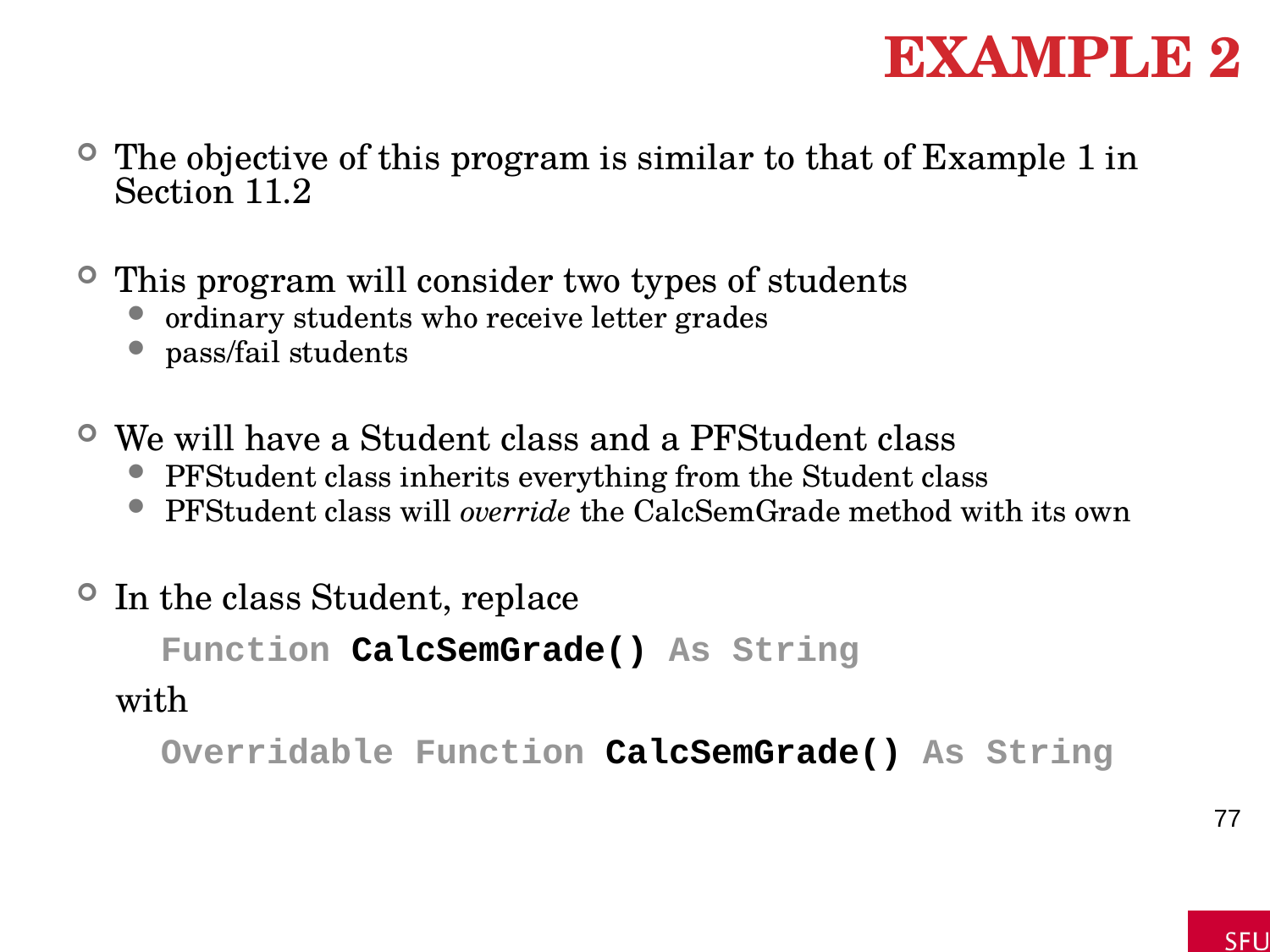

# Example 2
The objective of this program is similar to that of Example 1 in Section 11.2

This program will consider two types of students
ordinary students who receive letter grades
pass/fail students

We will have a Student class and a PFStudent class
PFStudent class inherits everything from the Student class
PFStudent class will override the CalcSemGrade method with its own

In the class Student, replace
    Function CalcSemGrade() As String
    with
    Overridable Function CalcSemGrade() As String

77